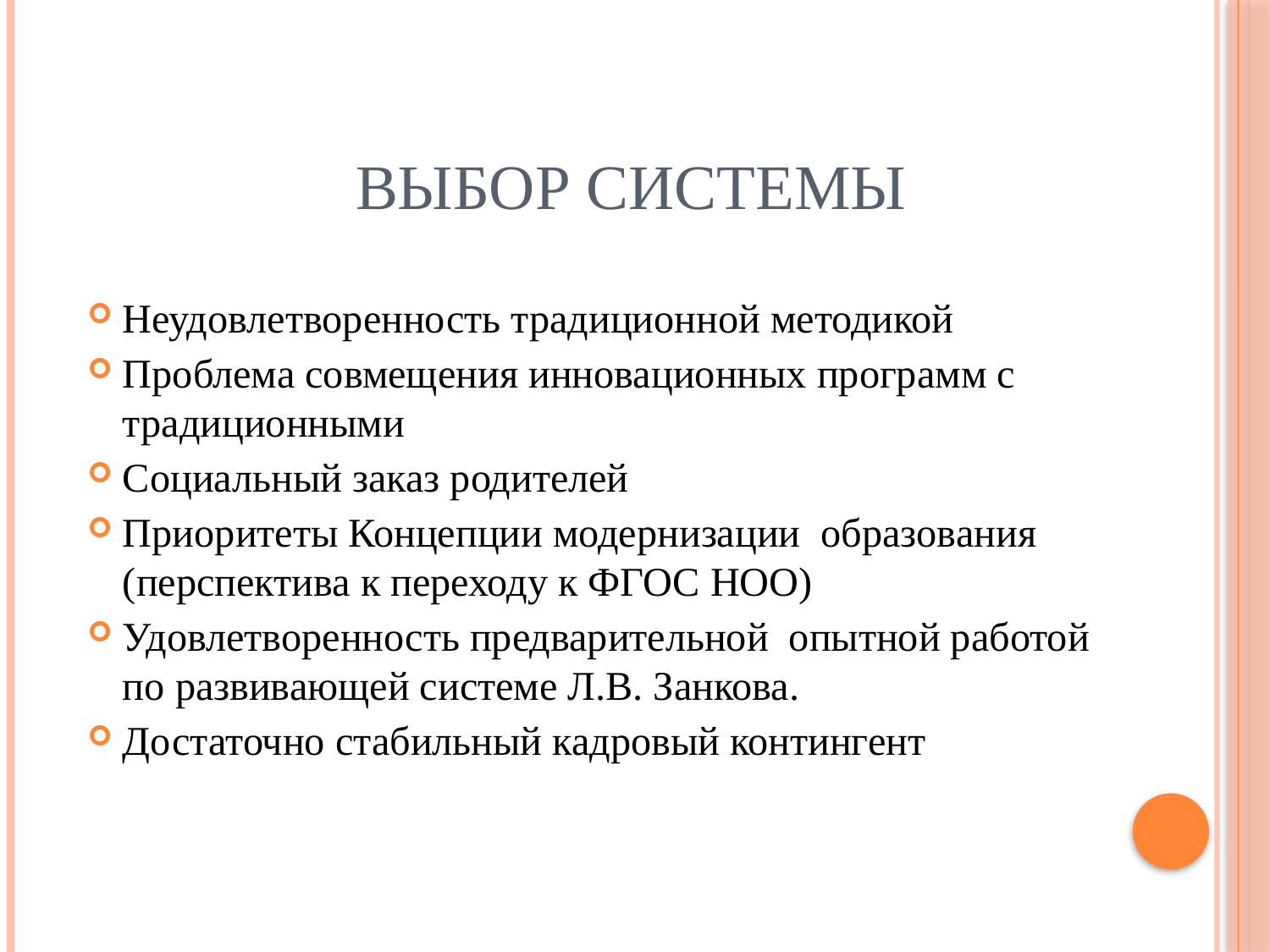

# Выбор системы
Неудовлетворенность традиционной методикой
Проблема совмещения инновационных программ с традиционными
Социальный заказ родителей
Приоритеты Концепции модернизации  образования (перспектива к переходу к ФГОС НОО)
Удовлетворенность предварительной  опытной работой по развивающей системе Л.В. Занкова.
Достаточно стабильный кадровый контингент